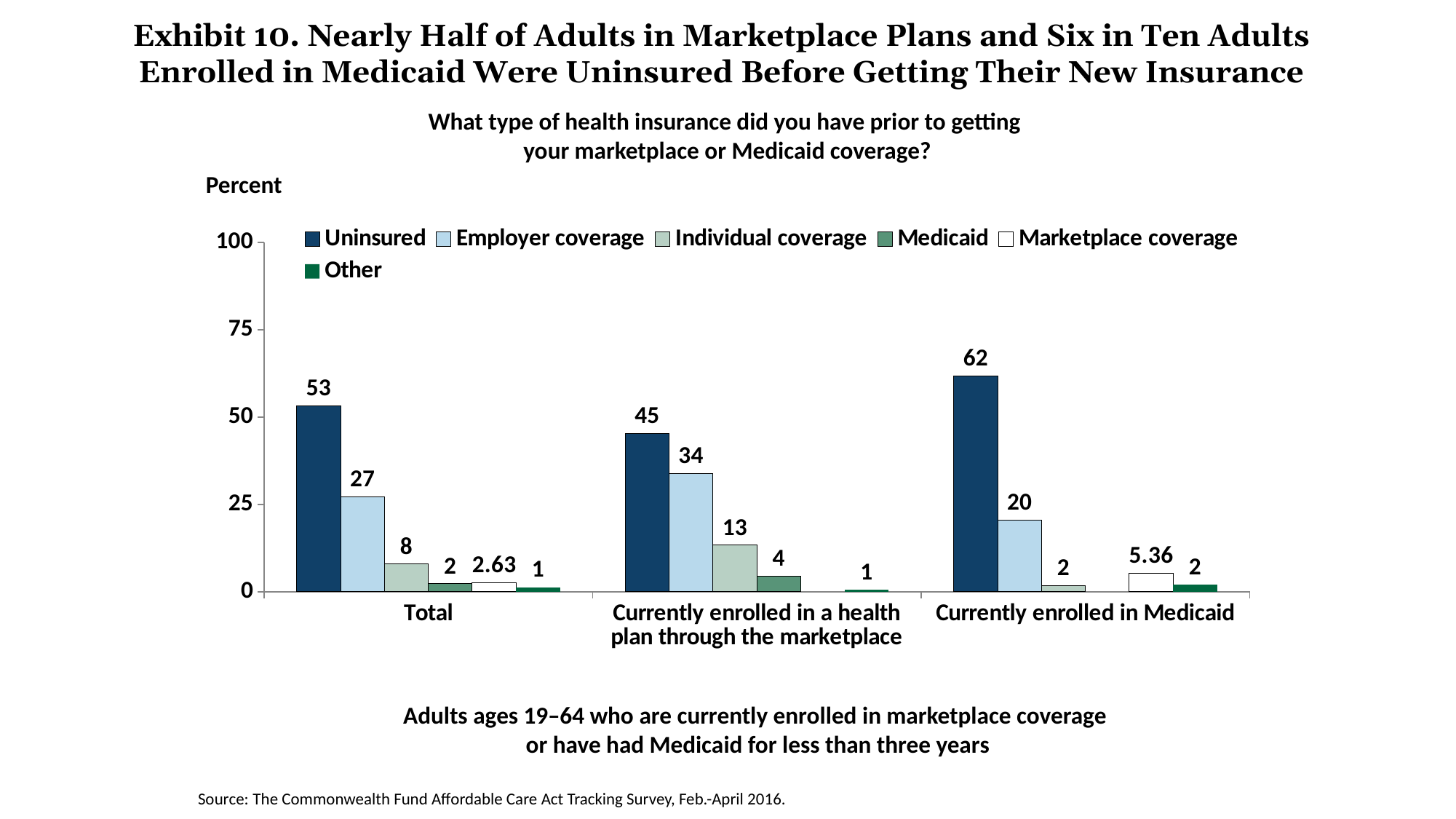

# Exhibit 10. Nearly Half of Adults in Marketplace Plans and Six in Ten Adults Enrolled in Medicaid Were Uninsured Before Getting Their New Insurance
What type of health insurance did you have prior to getting
your marketplace or Medicaid coverage?
Percent

### Chart

| Category | Uninsured | Employer coverage | Individual coverage | Medicaid | Marketplace coverage | Other |
|---|---|---|---|---|---|---|
| Total | 53.22 | 27.229999999999997 | 7.88 | 2.27 | 2.63 | 1.28 |
| Currently enrolled in a health plan through the marketplace | 45.32 | 33.800000000000004 | 13.370000000000001 | 4.49 | None | 0.6 |
| Currently enrolled in Medicaid | 61.78 | 20.48 | 1.7000000000000002 | None | 5.36 | 2.0 |
Adults ages 19–64 who are currently enrolled in marketplace coverage
or have had Medicaid for less than three years
Source: The Commonwealth Fund Affordable Care Act Tracking Survey, Feb.-April 2016.